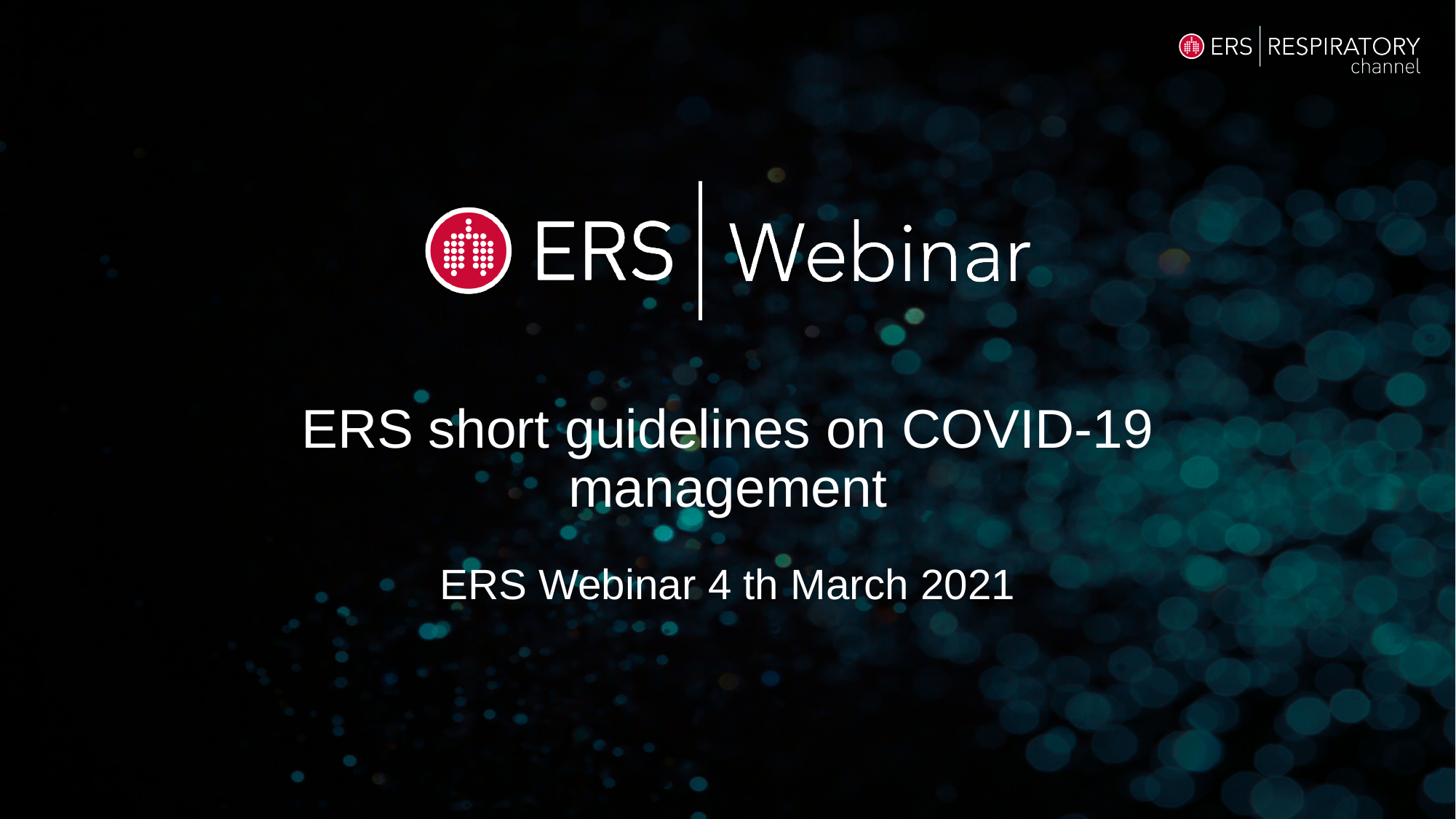

# ERS short guidelines on COVID-19 management
ERS Webinar 4 th March 2021